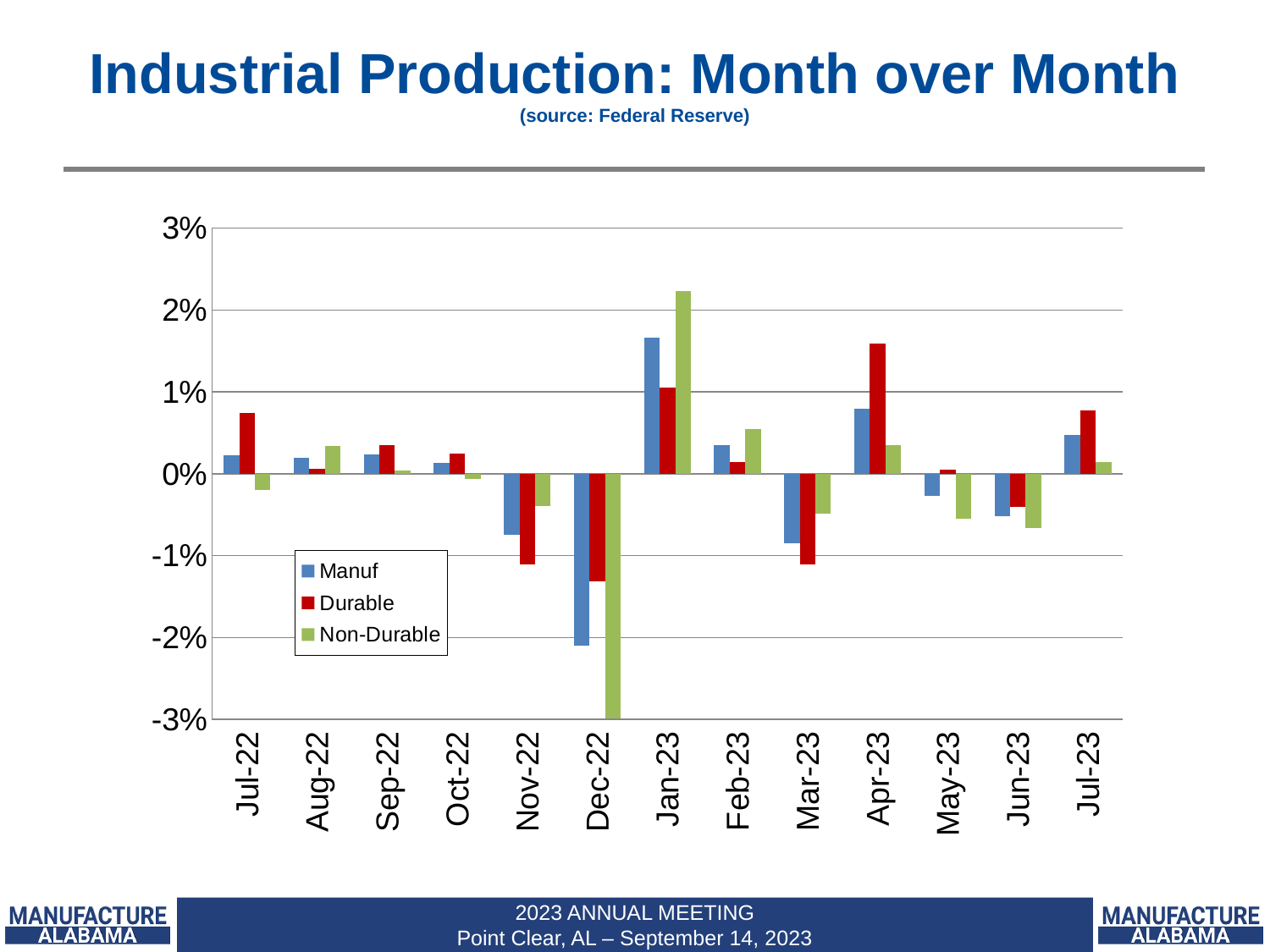

# Industrial Production: Month over Month (source: Federal Reserve)

### Chart

| Category | Manuf | Durable | Non-Durable |
|---|---|---|---|
| 44743 | 0.0022839684026028095 | 0.007419775353131319 | -0.001992928896570434 |
| 44774 | 0.0019274169319236645 | 0.00065093588035392 | 0.003433562270833246 |
| 44805 | 0.0024128552784945523 | 0.003467103359635848 | 0.00044068807161079526 |
| 44835 | 0.0013247705254955111 | 0.002498908933991739 | -0.0006348295178782992 |
| 44866 | -0.007450783835957653 | -0.011062490155968718 | -0.003955994423513687 |
| 44896 | -0.02098720248630548 | -0.013119197534833371 | -0.029828346590710098 |
| 44927 | 0.01663755681528012 | 0.010519003671727756 | 0.022310122989983805 |
| 44958 | 0.0034902681397994684 | 0.0014670916173420423 | 0.0054853372715242266 |
| 44986 | -0.008491078910667027 | -0.011089584348590864 | -0.004902241297091048 |
| 45017 | 0.00791148826858068 | 0.015896434294871753 | 0.0034564443619398144 |
| 45047 | -0.0026638828973508666 | 0.00046634479345275537 | -0.005528755763519189 |
| 45078 | -0.0051652020877781535 | -0.004078861269443346 | -0.006590713554183059 |
| 45108 | 0.004771973189709566 | 0.007693411372395653 | 0.0014766944840218788 |